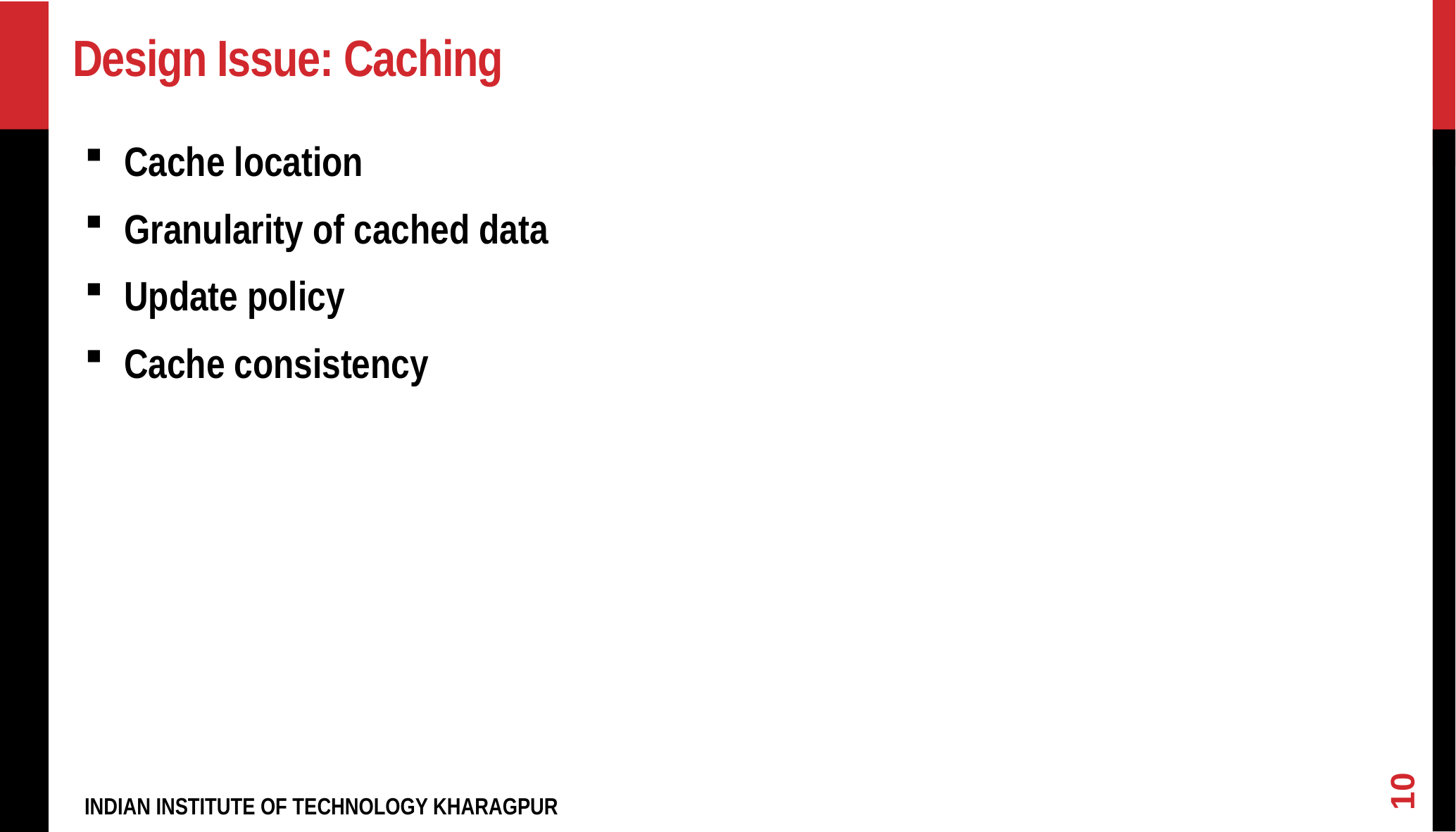

# Design Issue: Caching
Cache location
Granularity of cached data
Update policy
Cache consistency
10
INDIAN INSTITUTE OF TECHNOLOGY KHARAGPUR